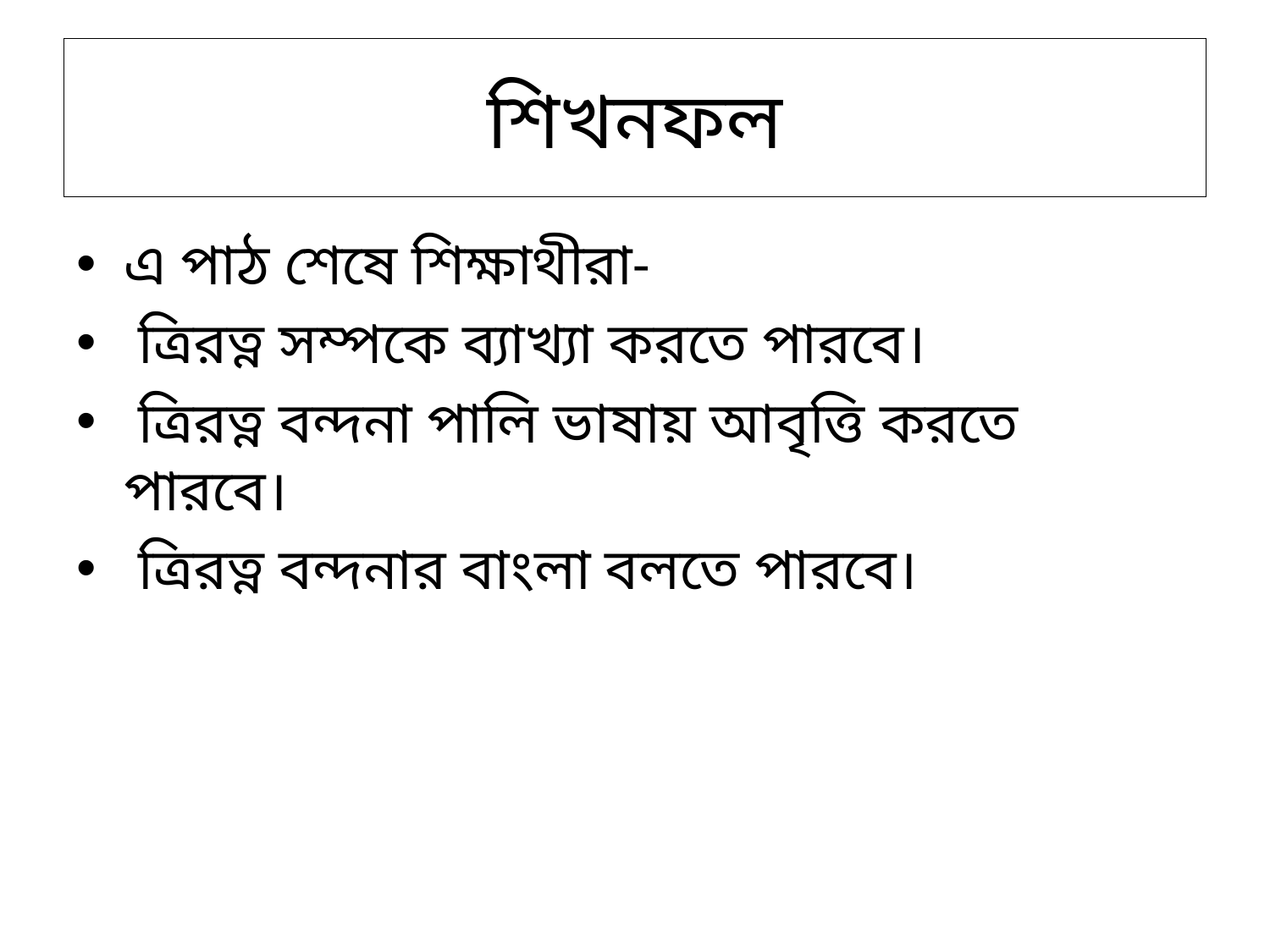

# শিখনফল
এ পাঠ শেষে শিক্ষাথীরা-
 ত্রিরত্ন সম্পকে ব্যাখ্যা করতে পারবে।
 ত্রিরত্ন বন্দনা পালি ভাষায় আবৃত্তি করতে পারবে।
 ত্রিরত্ন বন্দনার বাংলা বলতে পারবে।